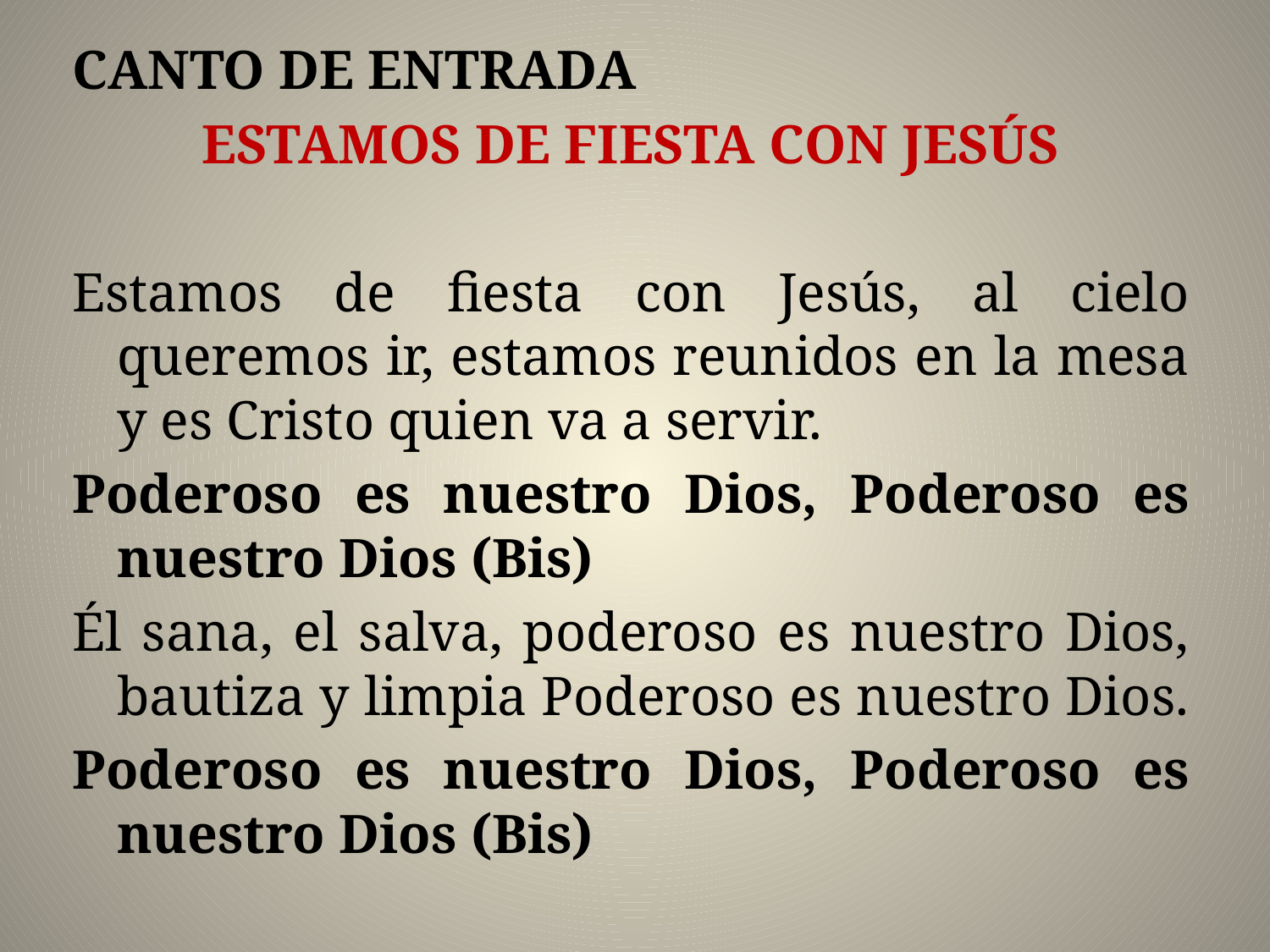

CANTO DE ENTRADA
ESTAMOS DE FIESTA CON JESÚS

Estamos de fiesta con Jesús, al cielo queremos ir, estamos reunidos en la mesa y es Cristo quien va a servir.
Poderoso es nuestro Dios, Poderoso es nuestro Dios (Bis)
Él sana, el salva, poderoso es nuestro Dios, bautiza y limpia Poderoso es nuestro Dios.
Poderoso es nuestro Dios, Poderoso es nuestro Dios (Bis)